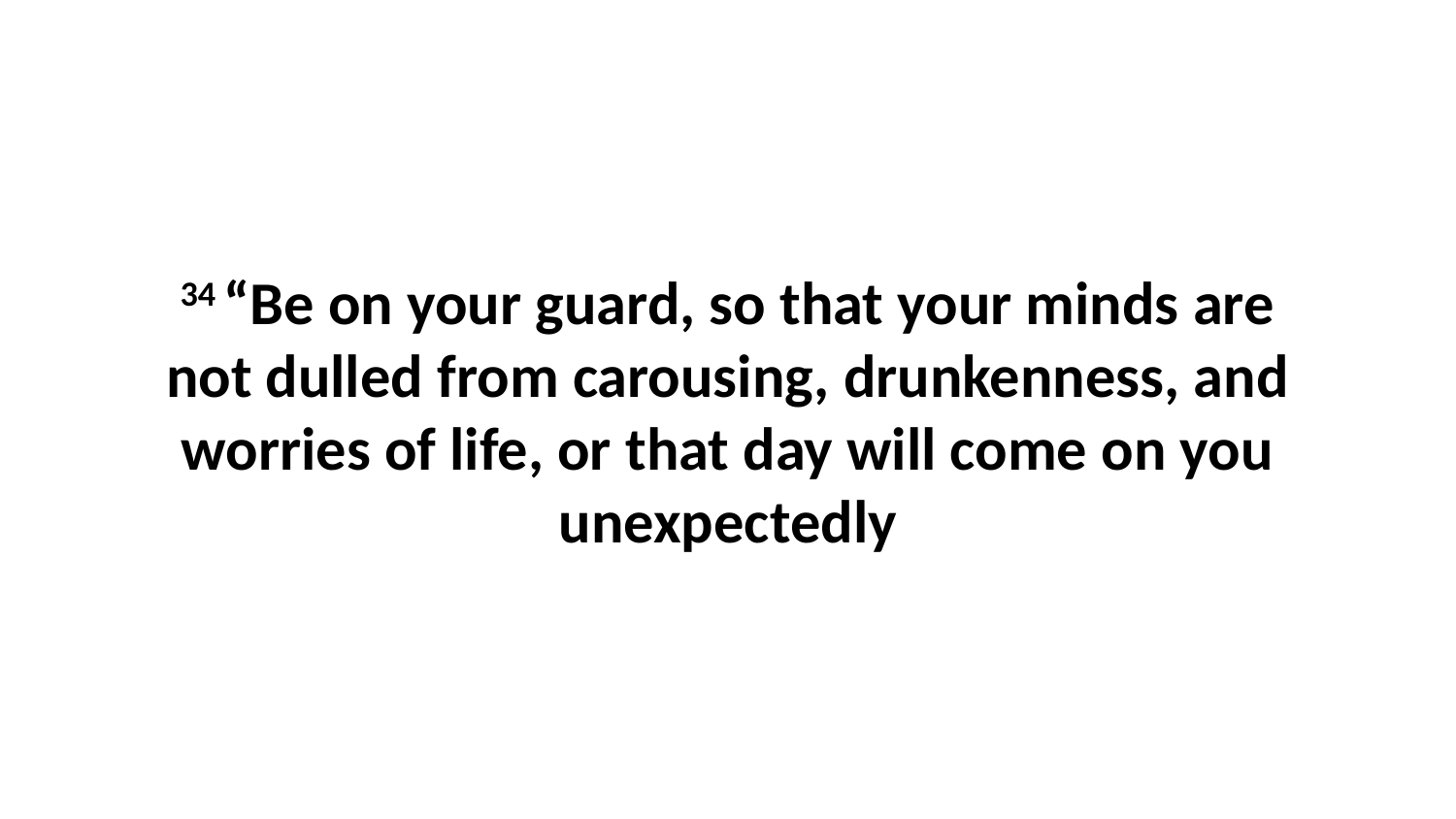

34 “Be on your guard, so that your minds are not dulled from carousing, drunkenness, and worries of life, or that day will come on you unexpectedly